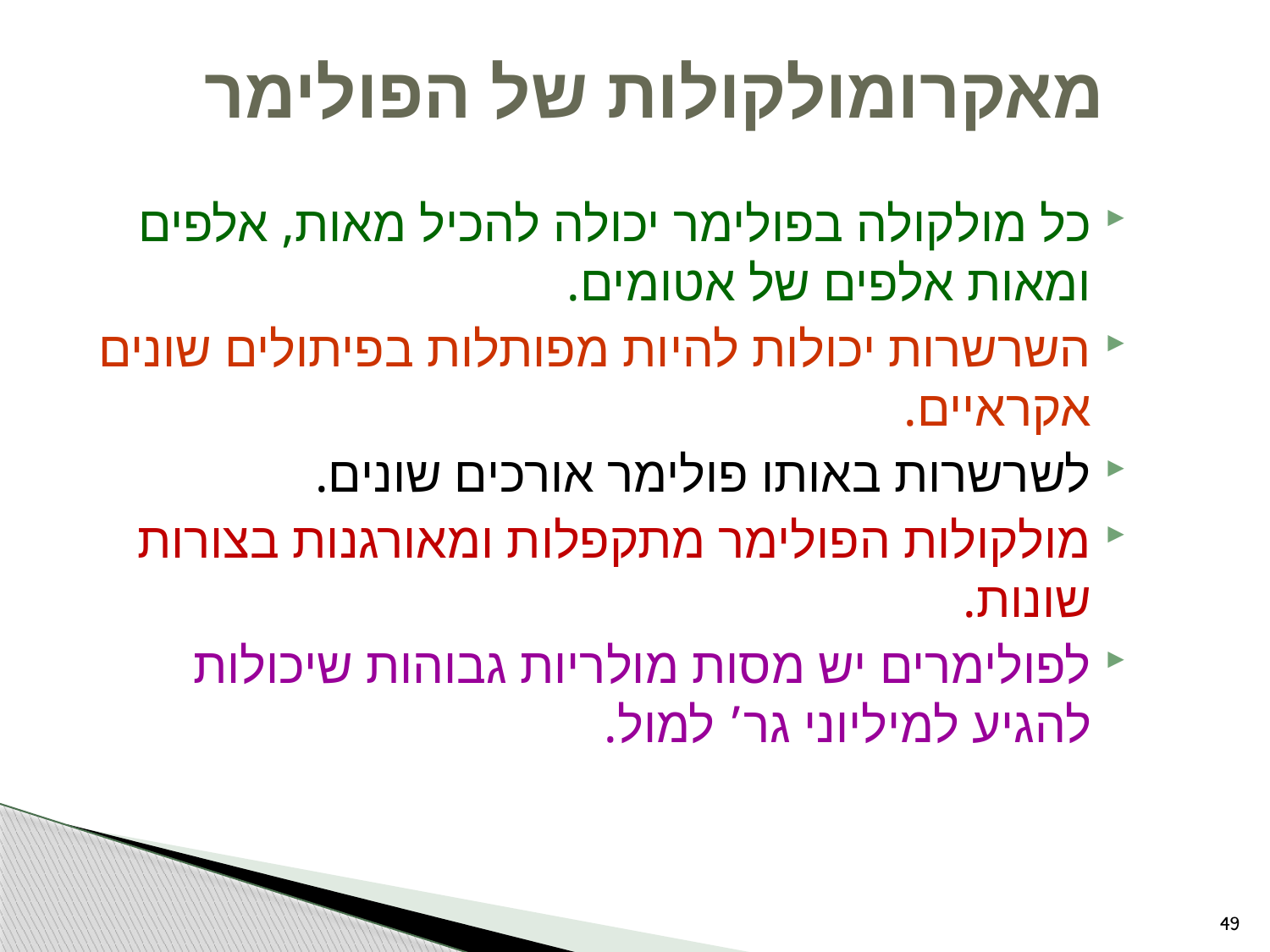

# מאקרומולקולות של הפולימר
כל מולקולה בפולימר יכולה להכיל מאות, אלפים ומאות אלפים של אטומים.
השרשרות יכולות להיות מפותלות בפיתולים שונים אקראיים.
לשרשרות באותו פולימר אורכים שונים.
מולקולות הפולימר מתקפלות ומאורגנות בצורות שונות.
לפולימרים יש מסות מולריות גבוהות שיכולות להגיע למיליוני גר’ למול.
49